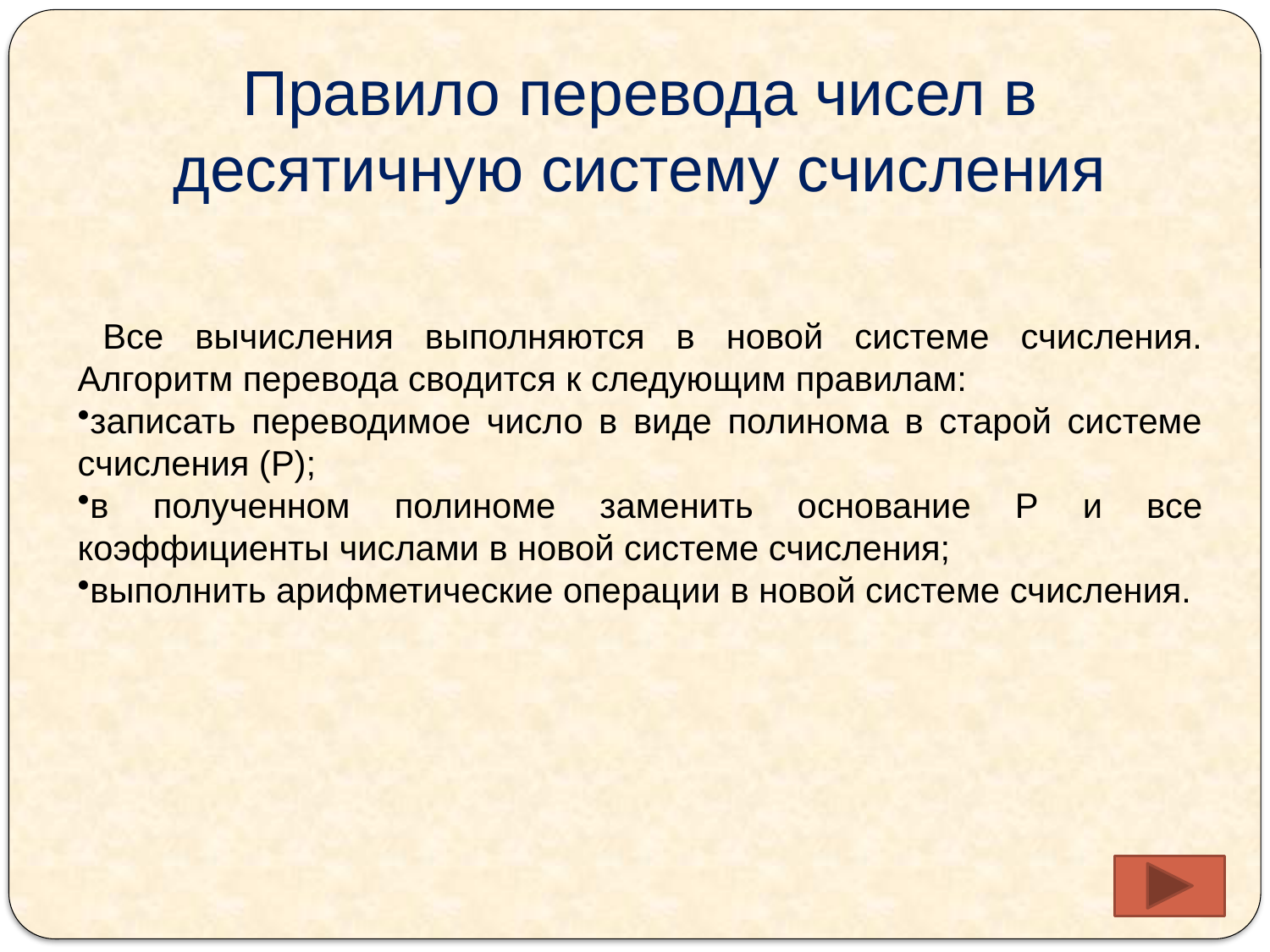

Правило перевода чисел в десятичную систему счисления
Все вычисления выполняются в новой системе счисления. Алгоритм перевода сводится к следующим правилам:
записать переводимое число в виде полинома в старой системе счисления (P);
в полученном полиноме заменить основание P и все коэффициенты числами в новой системе счисления;
выполнить арифметические операции в новой системе счисления.